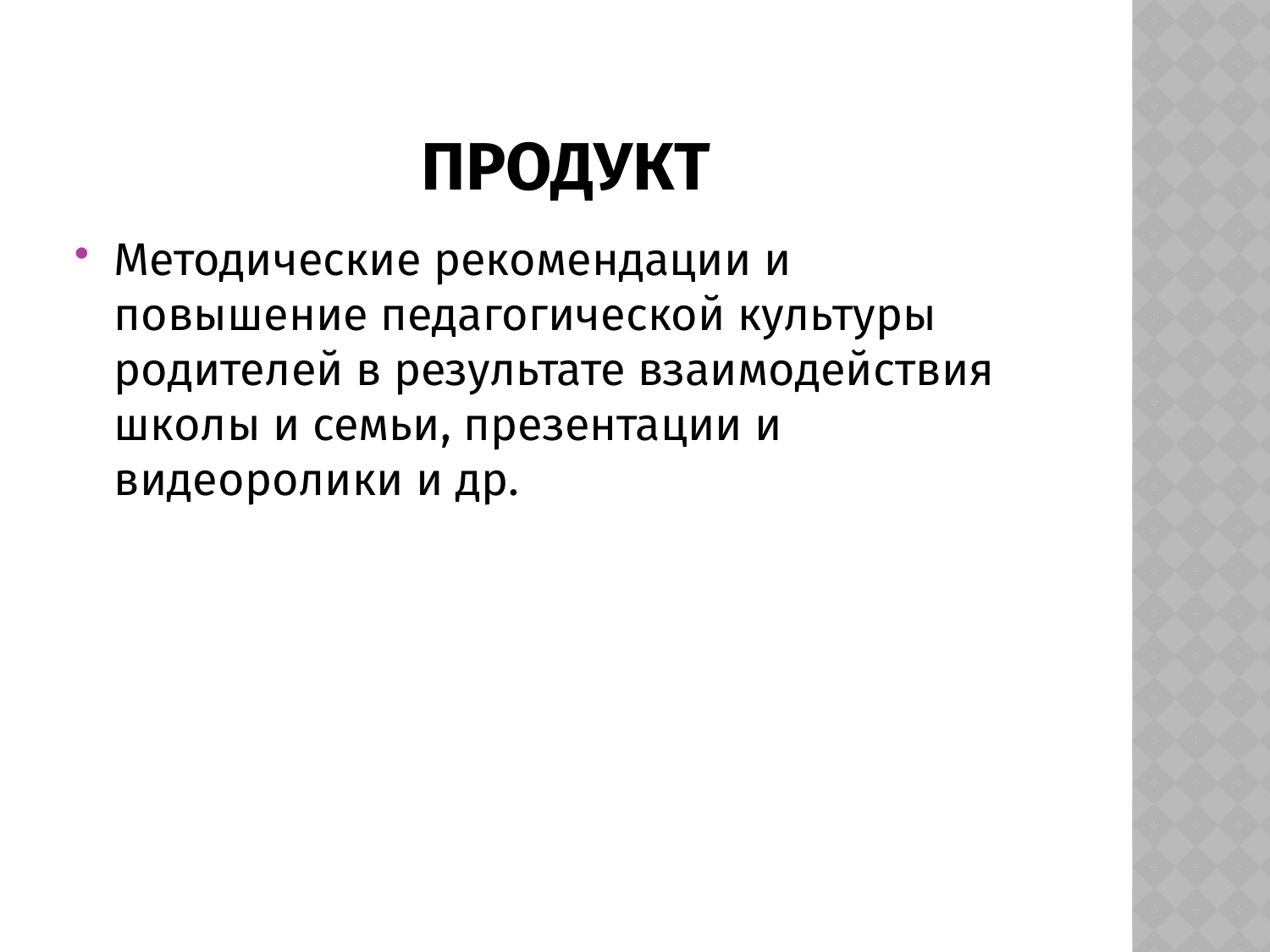

# ПрОДУКТ
Методические рекомендации и повышение педагогической культуры родителей в результате взаимодействия школы и семьи, презентации и видеоролики и др.